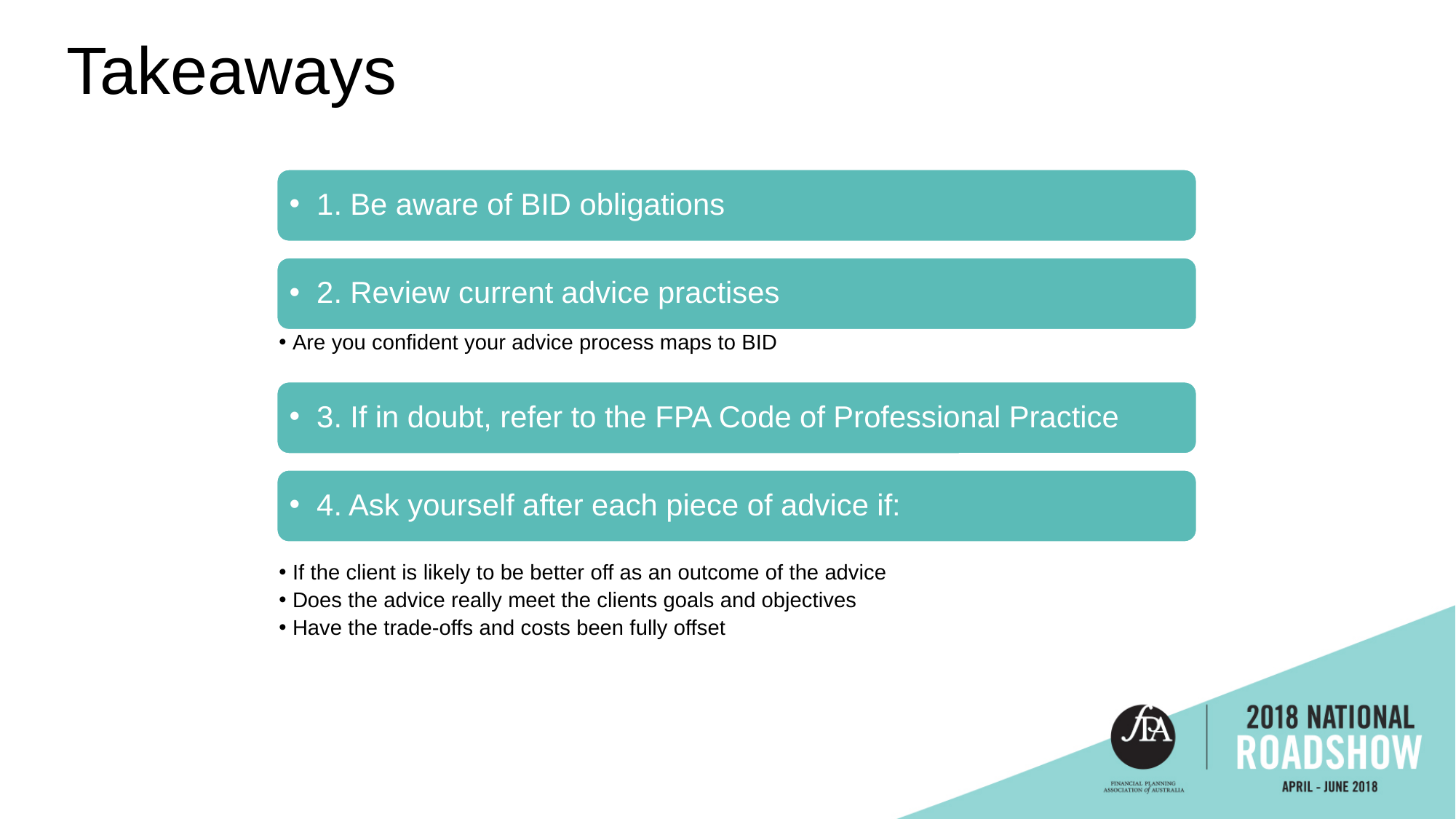

Takeaways

1. Be aware of BID obligations

2. Review current advice practises
Are you confident your advice process maps to BID

3. If in doubt, refer to the FPA Code of Professional Practice

4. Ask yourself after each piece of advice if:
If the client is likely to be better off as an outcome of the advice
Does the advice really meet the clients goals and objectives
Have the trade-offs and costs been fully offset